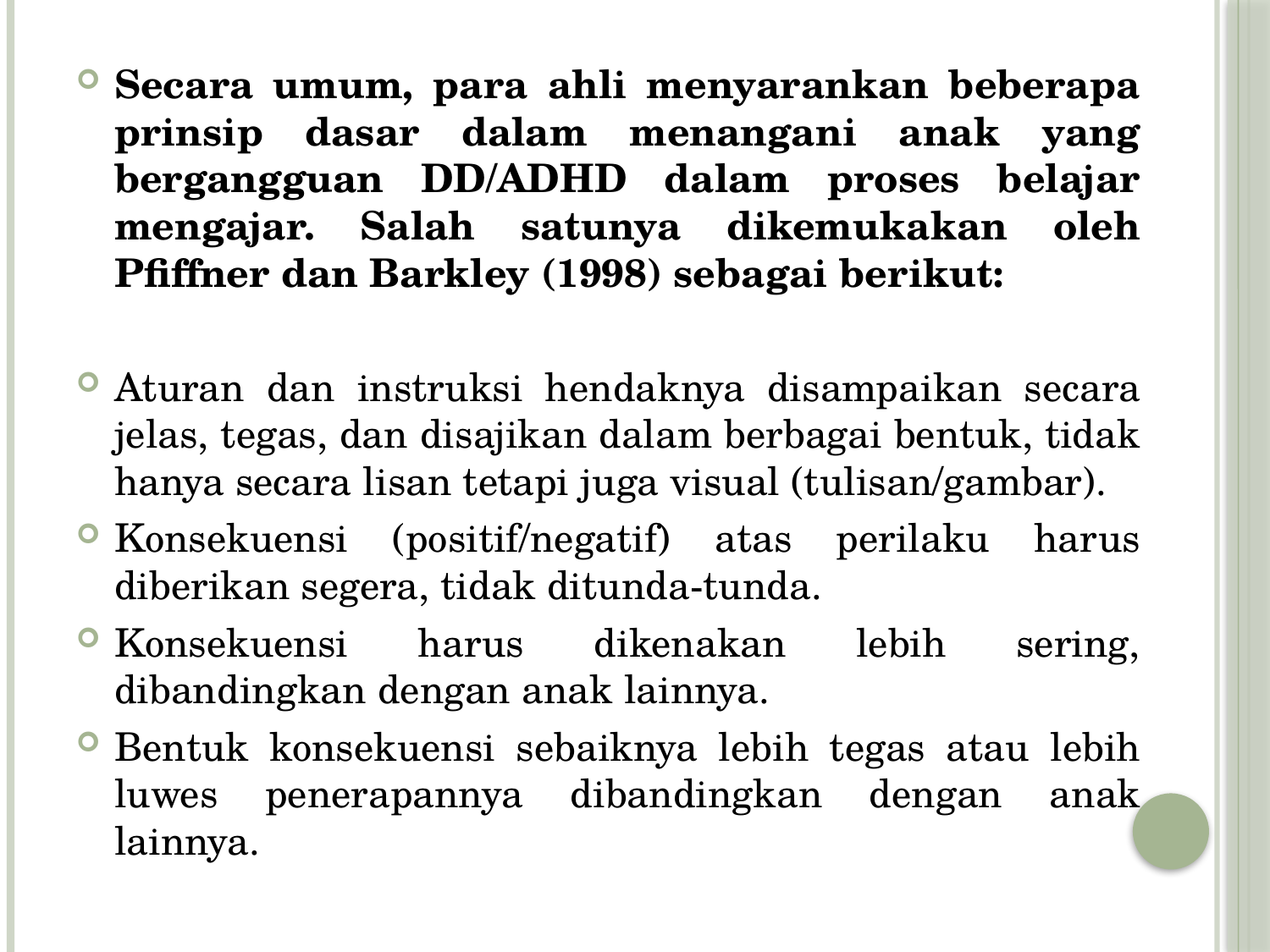

Secara umum, para ahli menyarankan beberapa prinsip dasar dalam menangani anak yang bergangguan DD/ADHD dalam proses belajar mengajar. Salah satunya dikemukakan oleh Pfiffner dan Barkley (1998) sebagai berikut:

Aturan dan instruksi hendaknya disampaikan secara jelas, tegas, dan disajikan dalam berbagai bentuk, tidak hanya secara lisan tetapi juga visual (tulisan/gambar).
Konsekuensi (positif/negatif) atas perilaku harus diberikan segera, tidak ditunda-tunda.
Konsekuensi harus dikenakan lebih sering, dibandingkan dengan anak lainnya.
Bentuk konsekuensi sebaiknya lebih tegas atau lebih luwes penerapannya dibandingkan dengan anak lainnya.